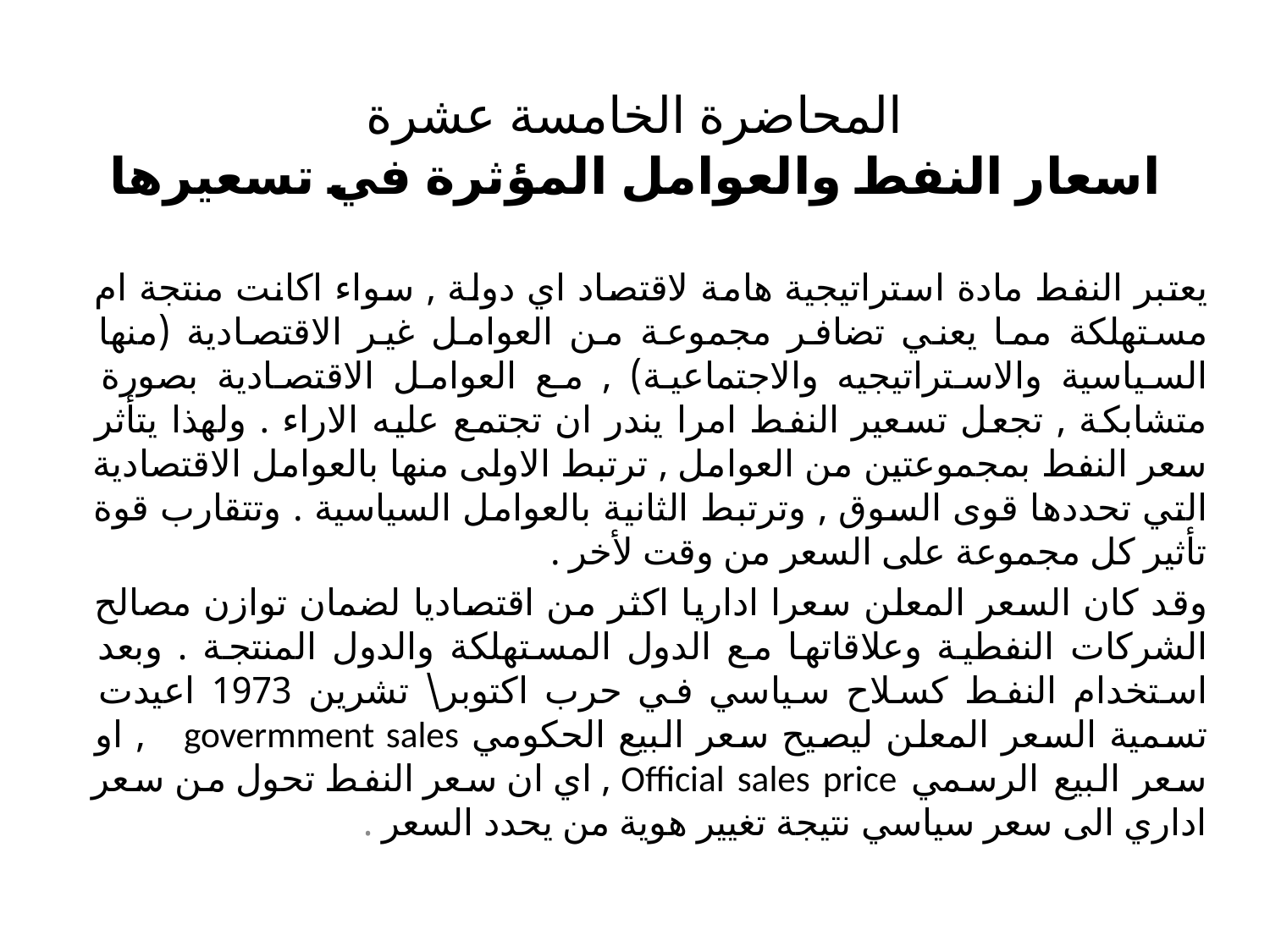

# المحاضرة الخامسة عشرة اسعار النفط والعوامل المؤثرة في تسعيرها
يعتبر النفط مادة استراتيجية هامة لاقتصاد اي دولة , سواء اكانت منتجة ام مستهلكة مما يعني تضافر مجموعة من العوامل غير الاقتصادية (منها السياسية والاستراتيجيه والاجتماعية) , مع العوامل الاقتصادية بصورة متشابكة , تجعل تسعير النفط امرا يندر ان تجتمع عليه الاراء . ولهذا يتأثر سعر النفط بمجموعتين من العوامل , ترتبط الاولى منها بالعوامل الاقتصادية التي تحددها قوى السوق , وترتبط الثانية بالعوامل السياسية . وتتقارب قوة تأثير كل مجموعة على السعر من وقت لأخر .
وقد كان السعر المعلن سعرا اداريا اكثر من اقتصاديا لضمان توازن مصالح الشركات النفطية وعلاقاتها مع الدول المستهلكة والدول المنتجة . وبعد استخدام النفط كسلاح سياسي في حرب اكتوبر\ تشرين 1973 اعيدت تسمية السعر المعلن ليصيح سعر البيع الحكومي govermment sales   , او سعر البيع الرسمي Official sales price , اي ان سعر النفط تحول من سعر اداري الى سعر سياسي نتيجة تغيير هوية من يحدد السعر .